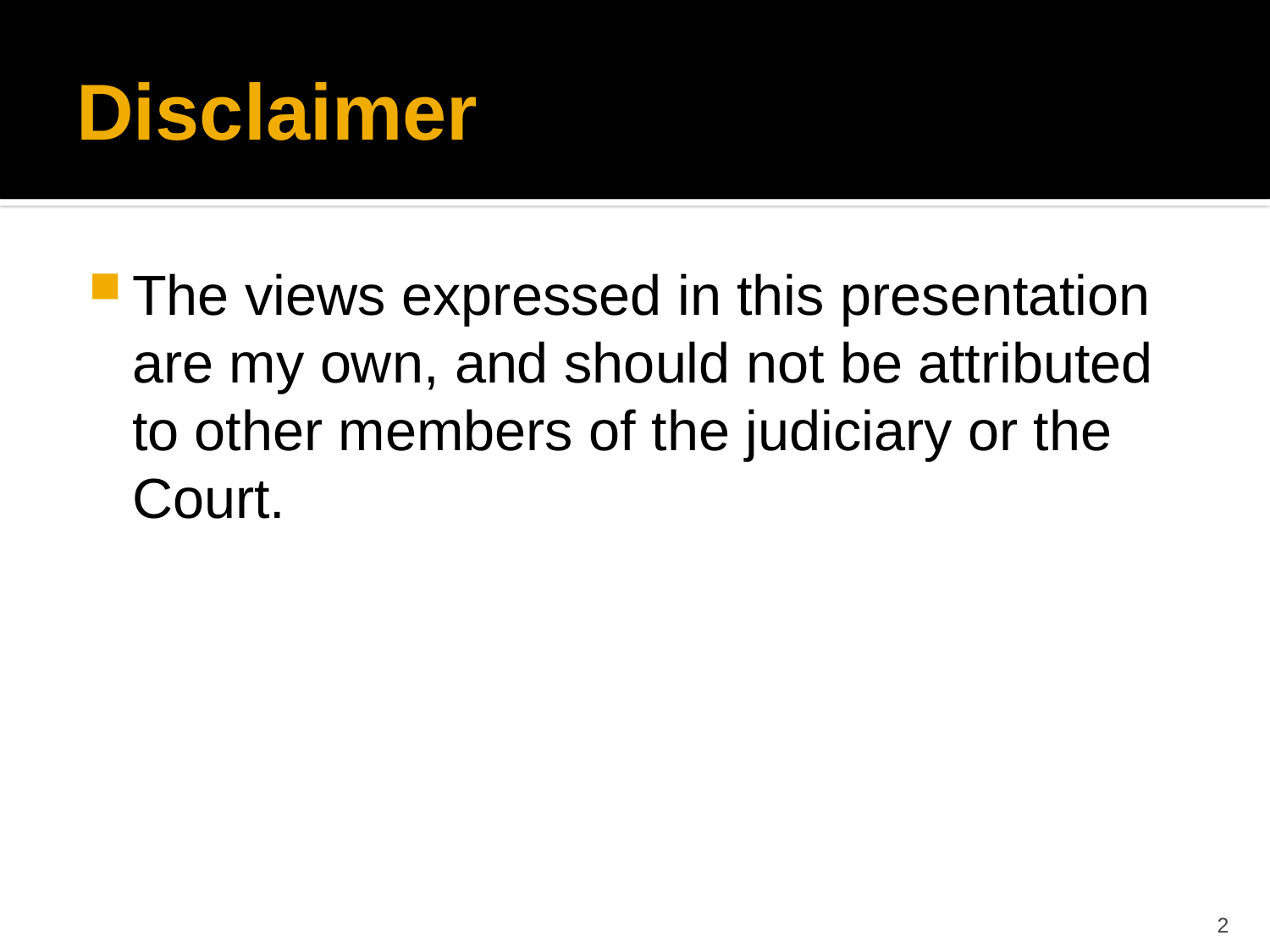

# Disclaimer
The views expressed in this presentation are my own, and should not be attributed to other members of the judiciary or the Court.

2